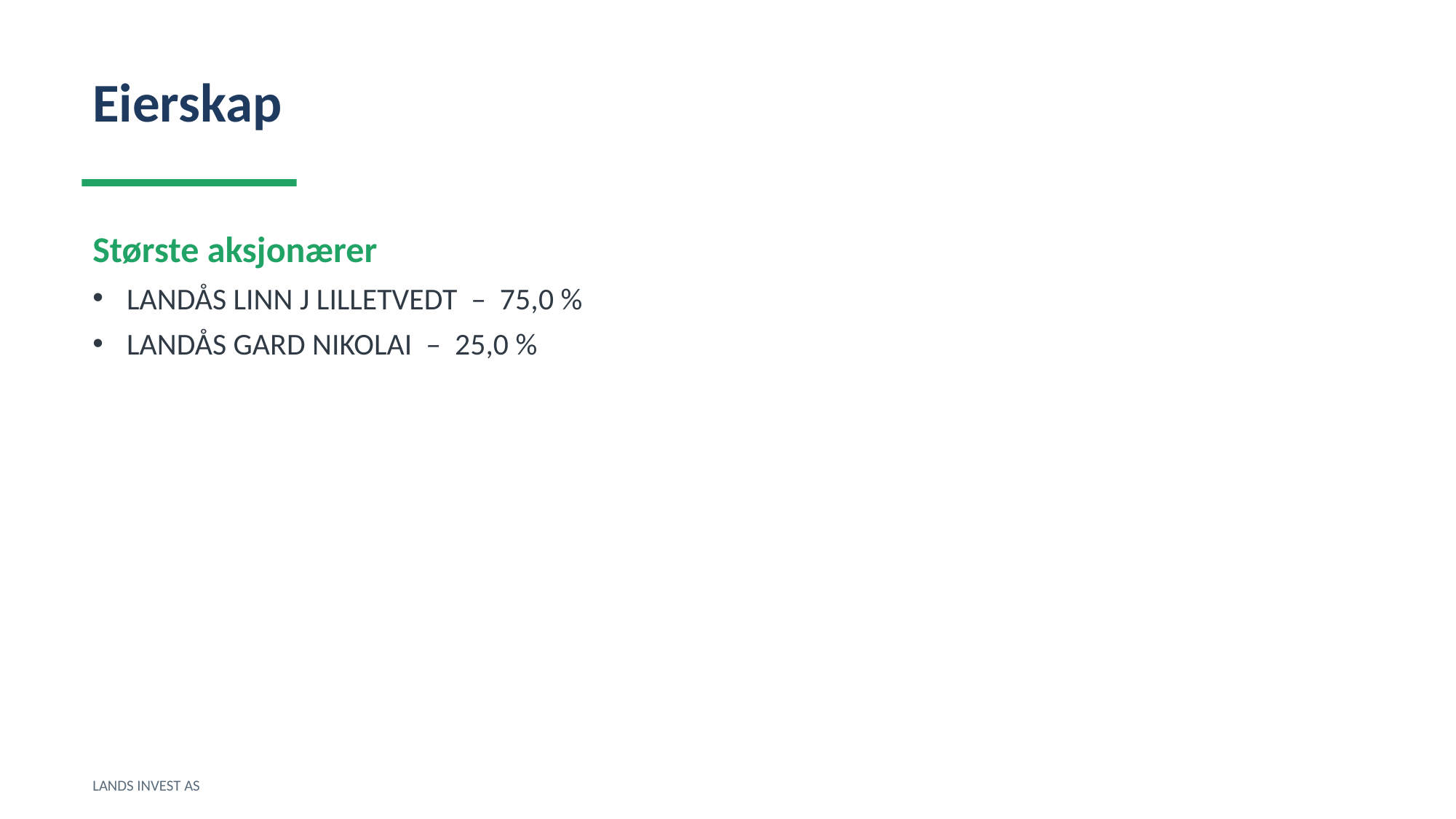

Eierskap

Største aksjonærer
LANDÅS LINN J LILLETVEDT  –  75,0 %
LANDÅS GARD NIKOLAI  –  25,0 %
LANDS INVEST AS